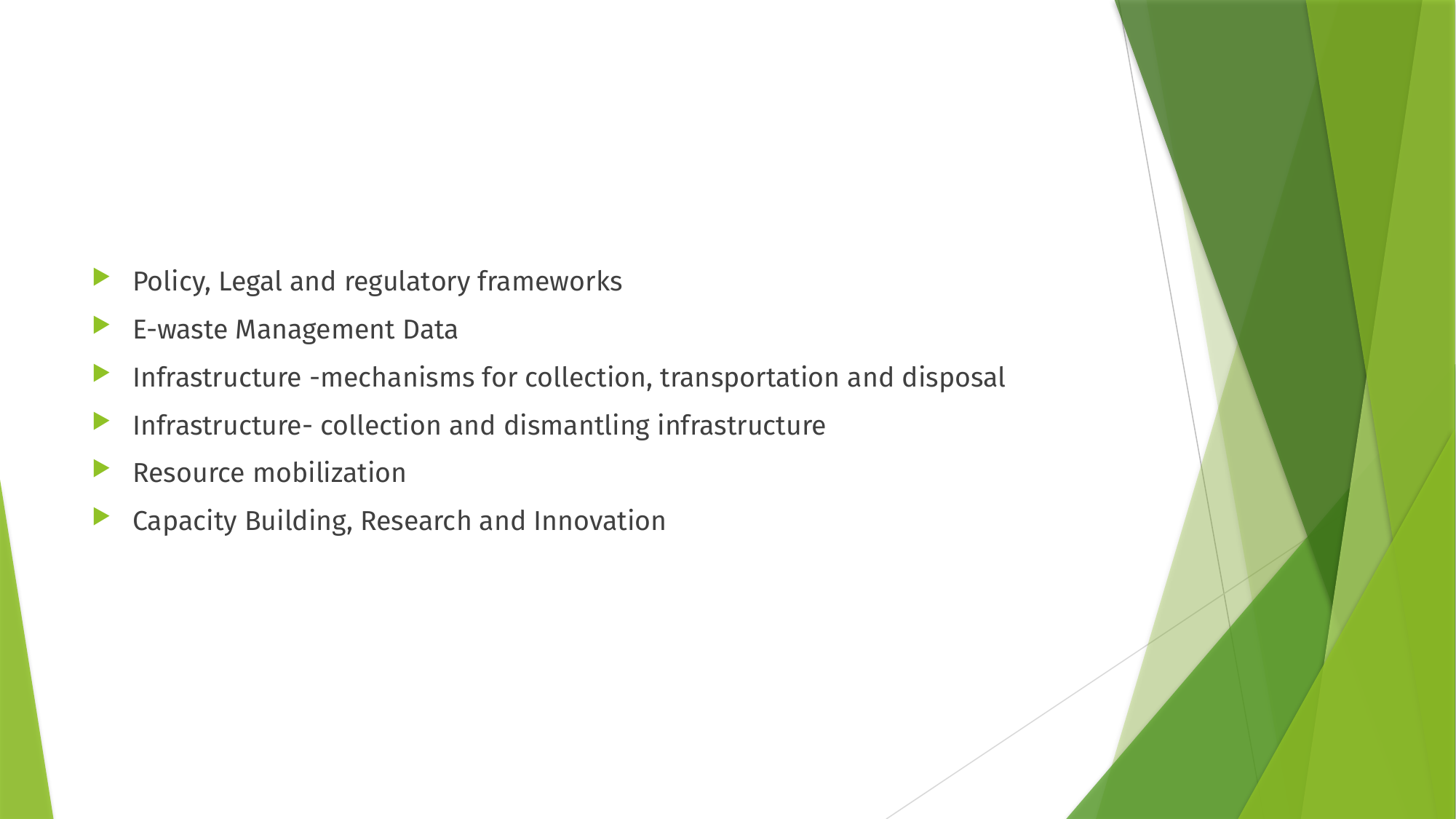

#
Policy, Legal and regulatory frameworks
E-waste Management Data
Infrastructure -mechanisms for collection, transportation and disposal
Infrastructure- collection and dismantling infrastructure
Resource mobilization
Capacity Building, Research and Innovation